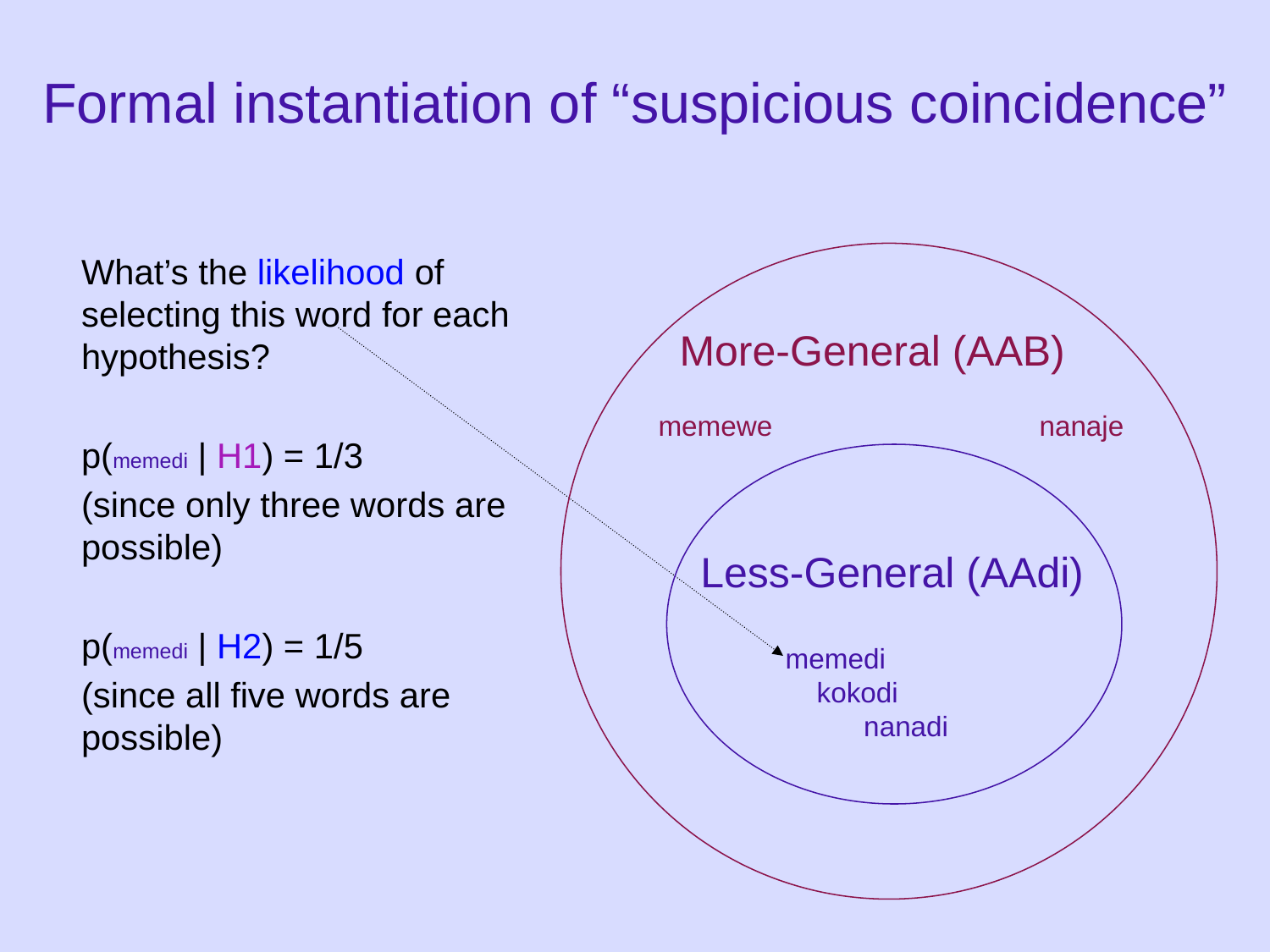

Formal instantiation of “suspicious coincidence”
	What’s the likelihood of selecting this word for each hypothesis?

	p(memedi | H1) = 1/3
	(since only three words are possible)

	p(memedi | H2) = 1/5
	(since all five words are possible)

More-General (AAB)

memewe
nanaje

Less-General (AAdi)
memedi
    kokodi
          nanadi